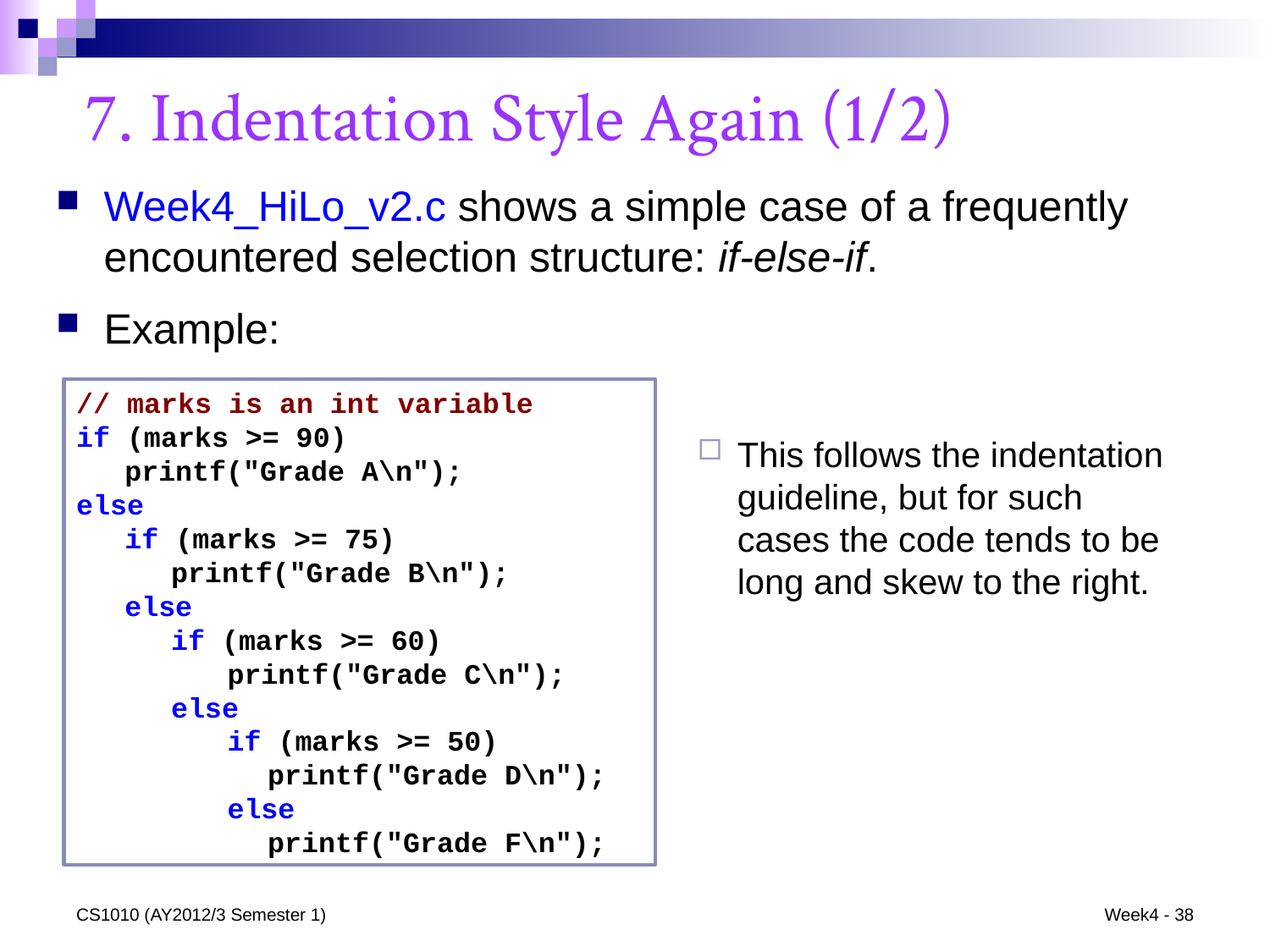

7. Indentation Style Again (1/2)
Week4_HiLo_v2.c shows a simple case of a frequently encountered selection structure: if-else-if.
Example:
// marks is an int variable
if (marks >= 90)
	printf("Grade A\n");
else
	if (marks >= 75)
		printf("Grade B\n");
	else
		if (marks >= 60)
			printf("Grade C\n");
		else
			if (marks >= 50)
				printf("Grade D\n");
			else
				printf("Grade F\n");
This follows the indentation guideline, but for such cases the code tends to be long and skew to the right.
CS1010 (AY2012/3 Semester 1)
Week4 - 38